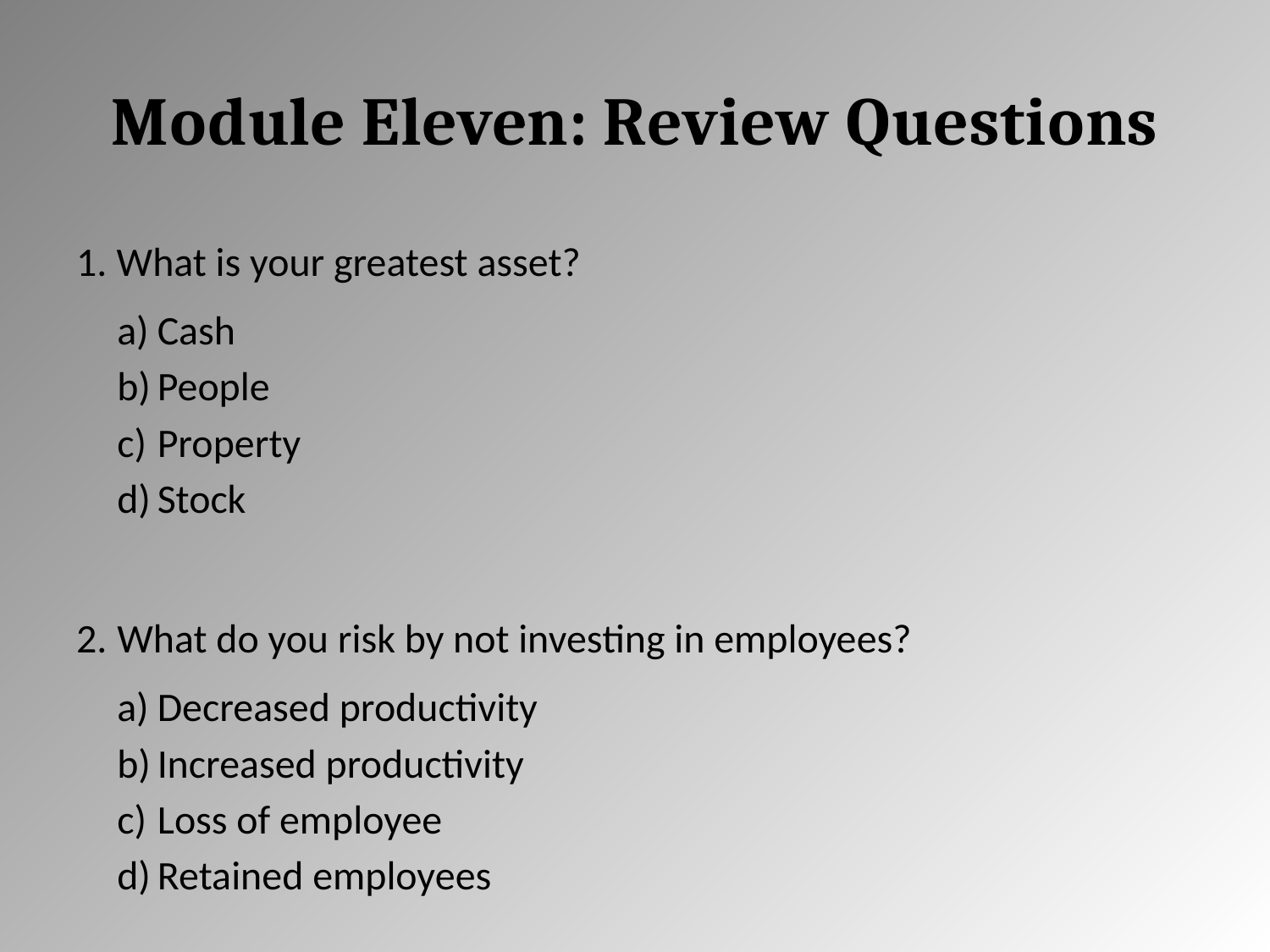

# Module Eleven: Review Questions
What is your greatest asset?
Cash
People
Property
Stock

What do you risk by not investing in employees?
Decreased productivity
Increased productivity
Loss of employee
Retained employees